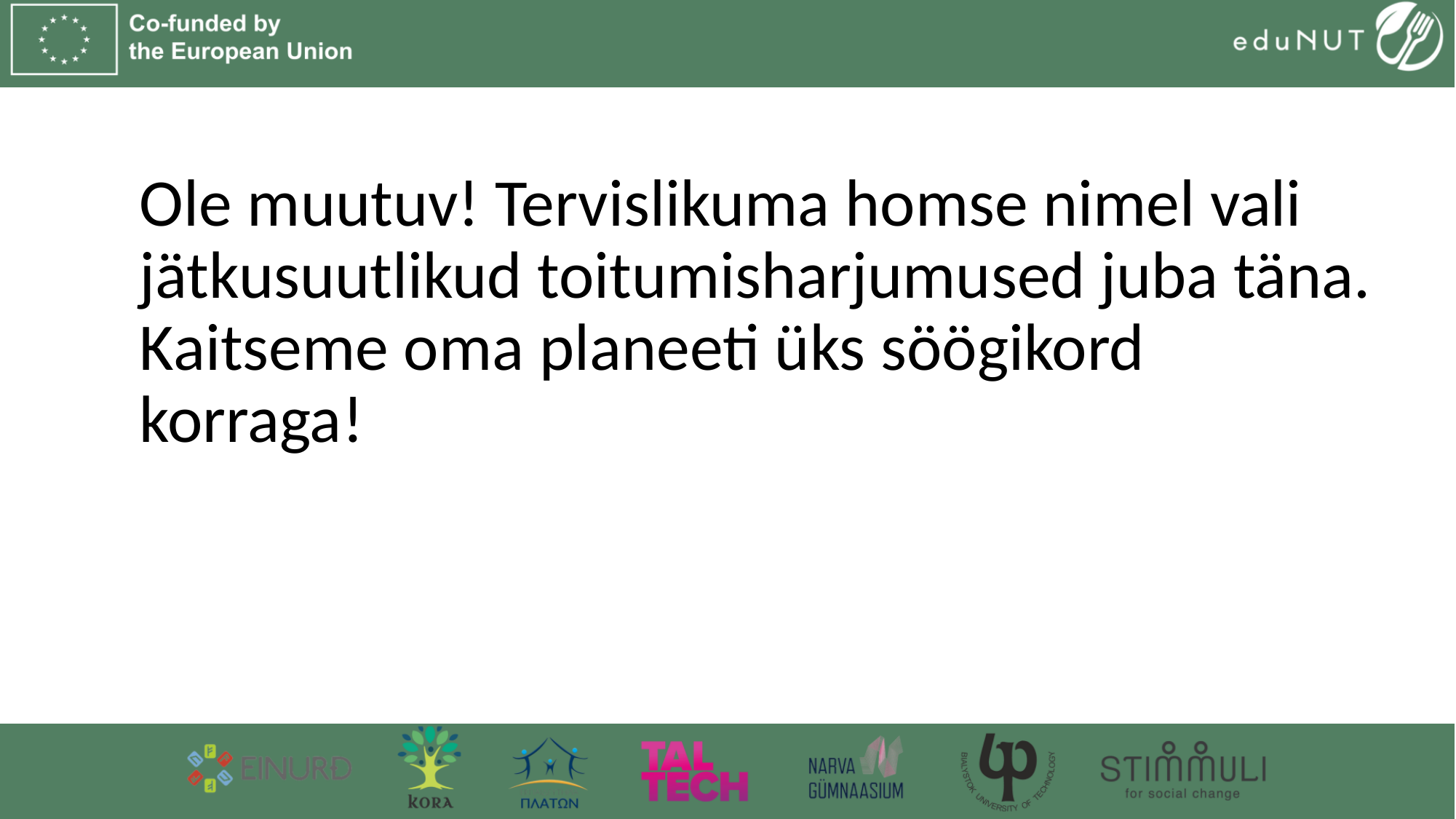

# Ole muutuv! Tervislikuma homse nimel vali jätkusuutlikud toitumisharjumused juba täna. Kaitseme oma planeeti üks söögikord korraga!